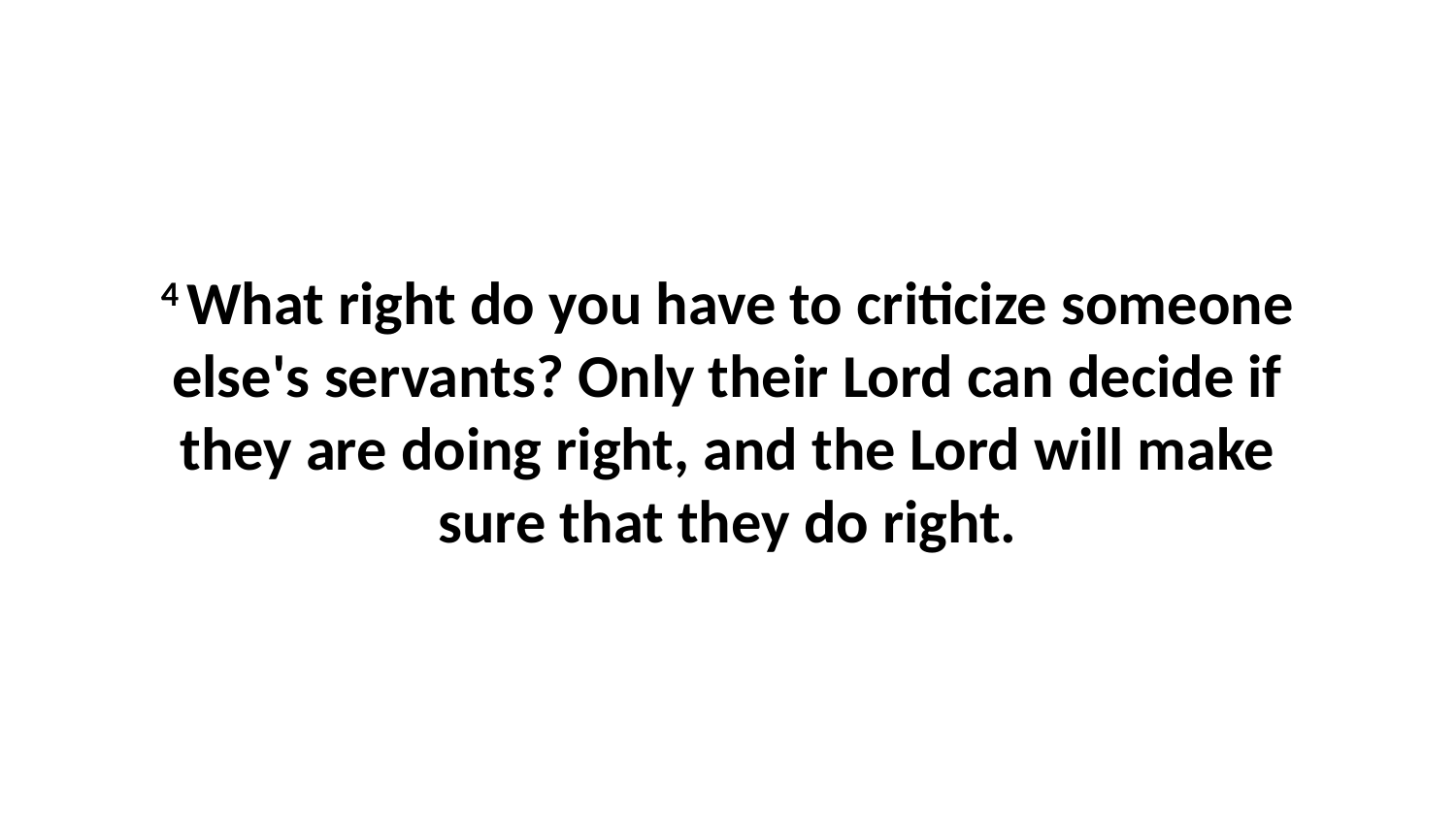

4 What right do you have to criticize someone else's servants? Only their Lord can decide if they are doing right, and the Lord will make sure that they do right.